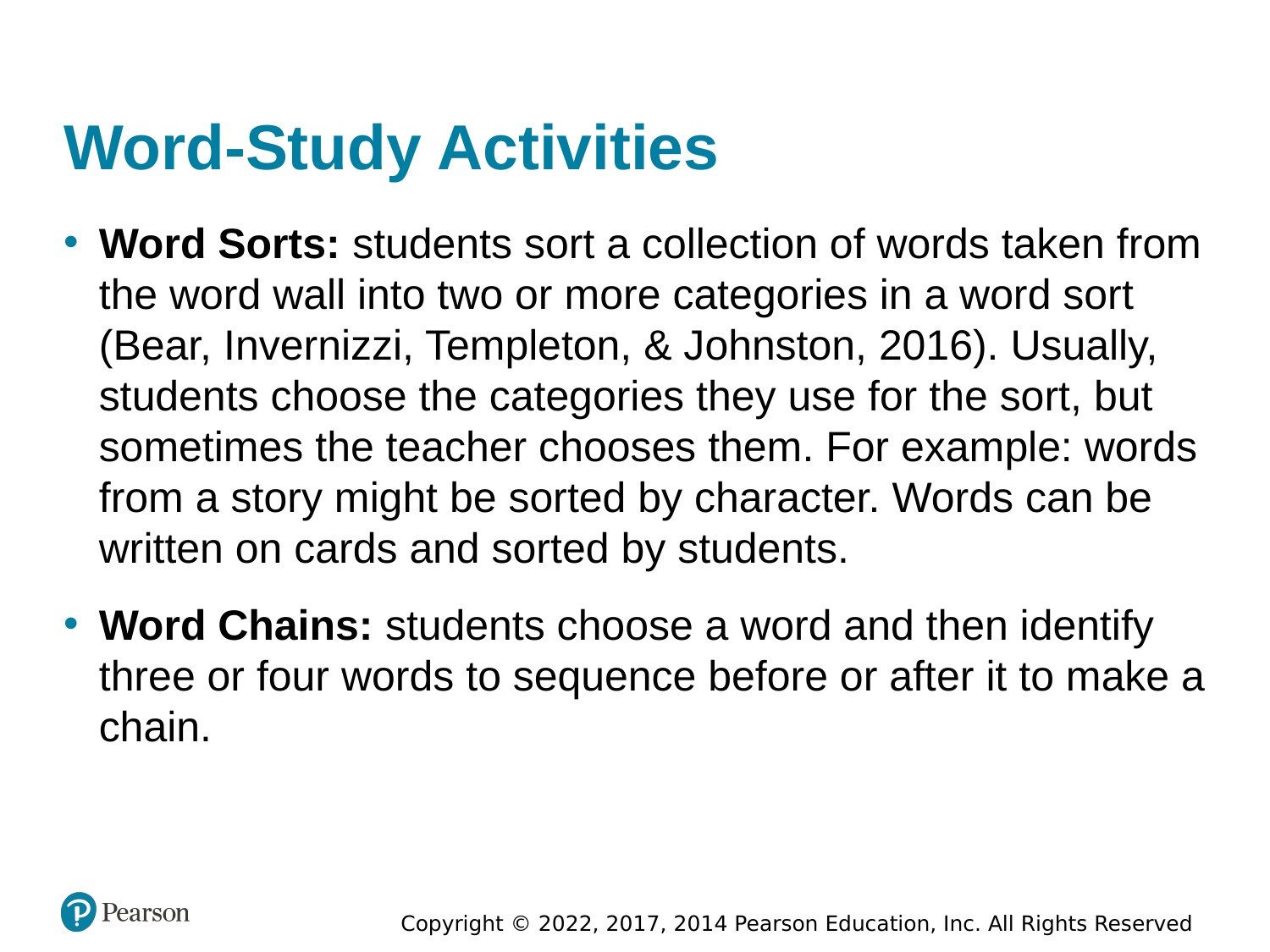

# Word-Study Activities
Word Sorts: students sort a collection of words taken from the word wall into two or more categories in a word sort (Bear, Invernizzi, Templeton, & Johnston, 2016). Usually, students choose the categories they use for the sort, but sometimes the teacher chooses them. For example: words from a story might be sorted by character. Words can be written on cards and sorted by students.
Word Chains: students choose a word and then identify three or four words to sequence before or after it to make a chain.